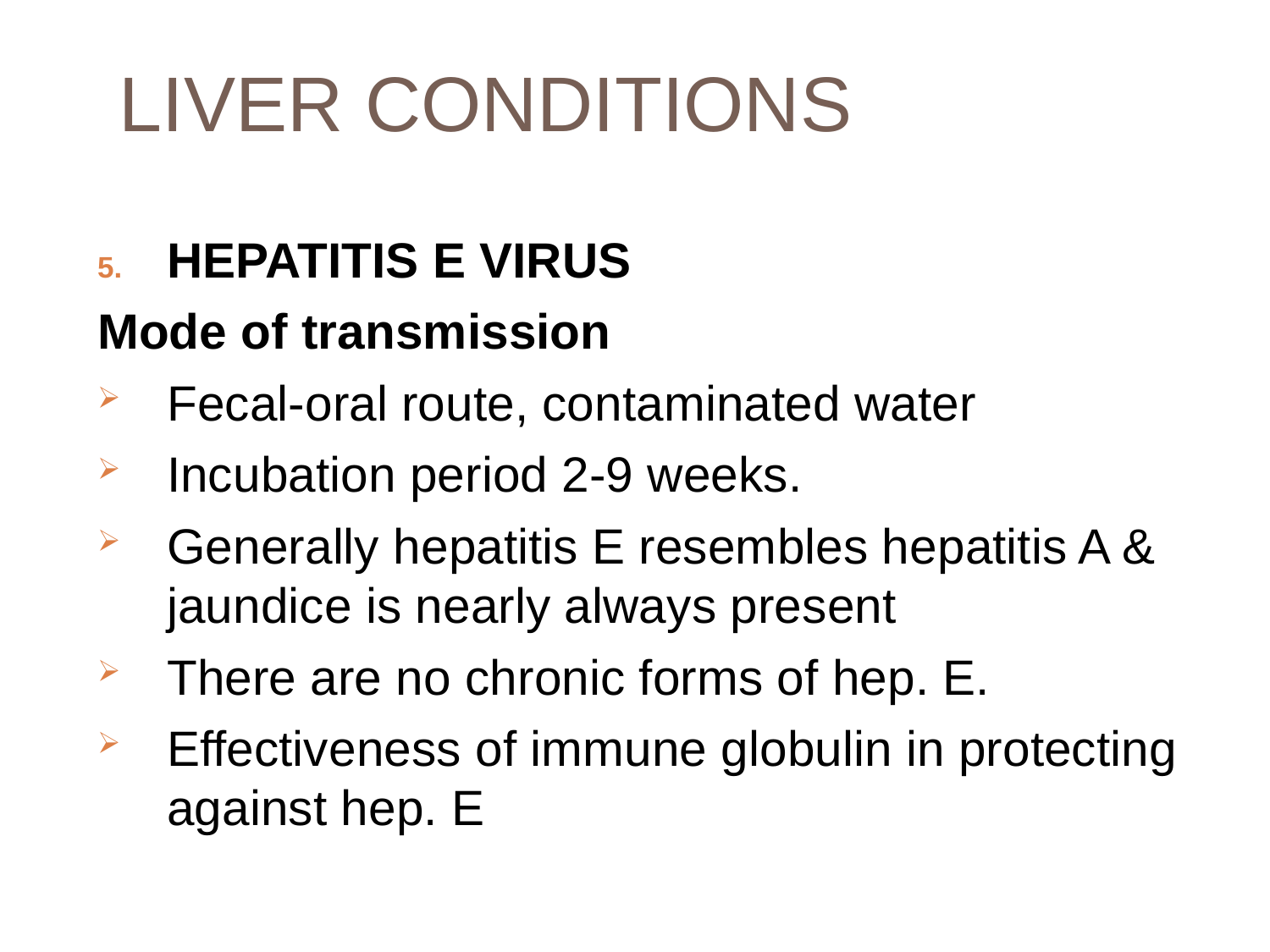

# LIVER CONDITIONS
HEPATITIS E VIRUS
Mode of transmission
Fecal-oral route, contaminated water
Incubation period 2-9 weeks.
Generally hepatitis E resembles hepatitis A & jaundice is nearly always present
There are no chronic forms of hep. E.
Effectiveness of immune globulin in protecting against hep. E